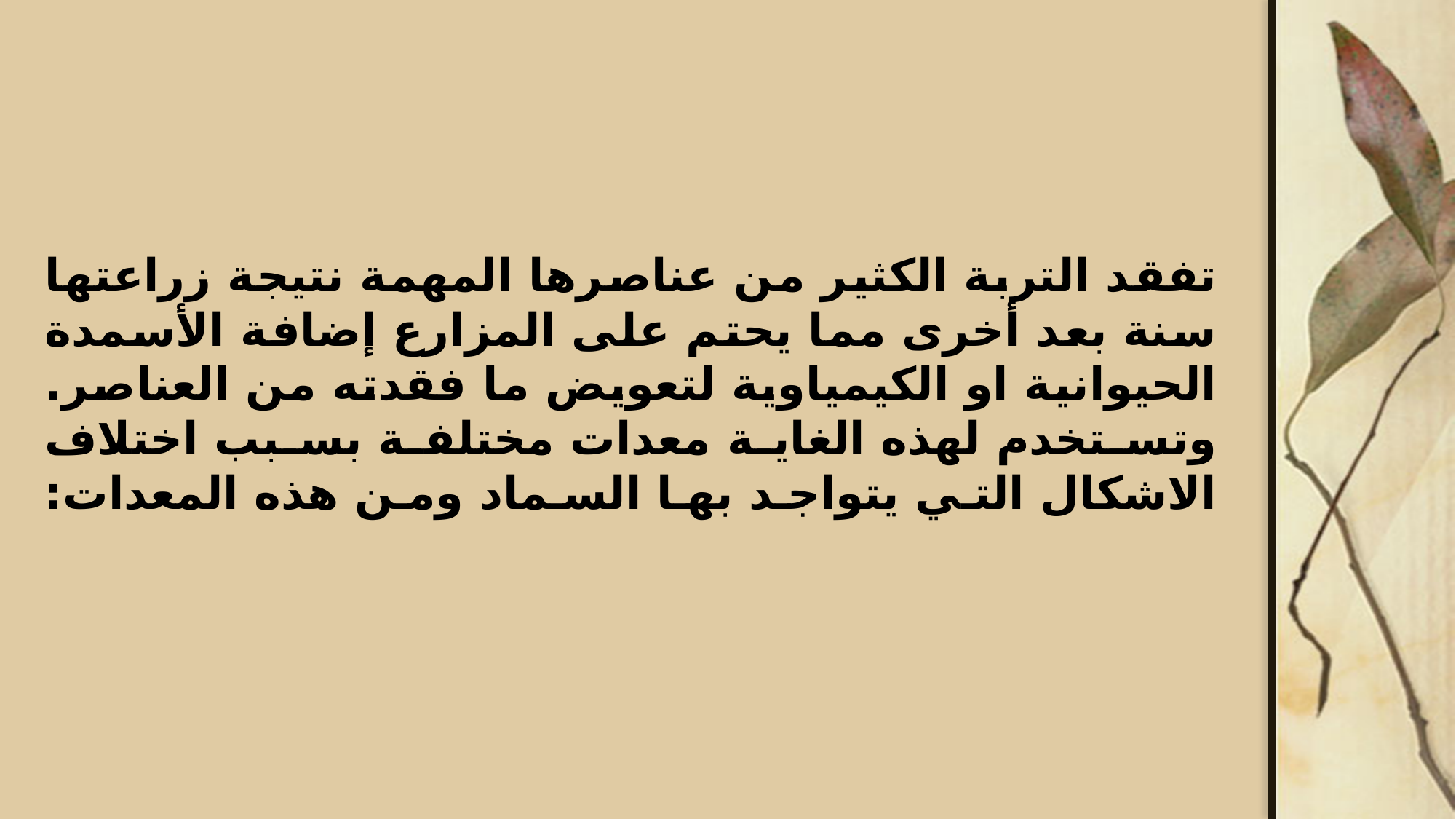

# تفقد التربة الكثير من عناصرها المهمة نتيجة زراعتها سنة بعد أخرى مما يحتم على المزارع إضافة الأسمدة الحيوانية او الكيمياوية لتعويض ما فقدته من العناصر. وتستخدم لهذه الغاية معدات مختلفة بسبب اختلاف الاشكال التي يتواجد بها السماد ومن هذه المعدات: